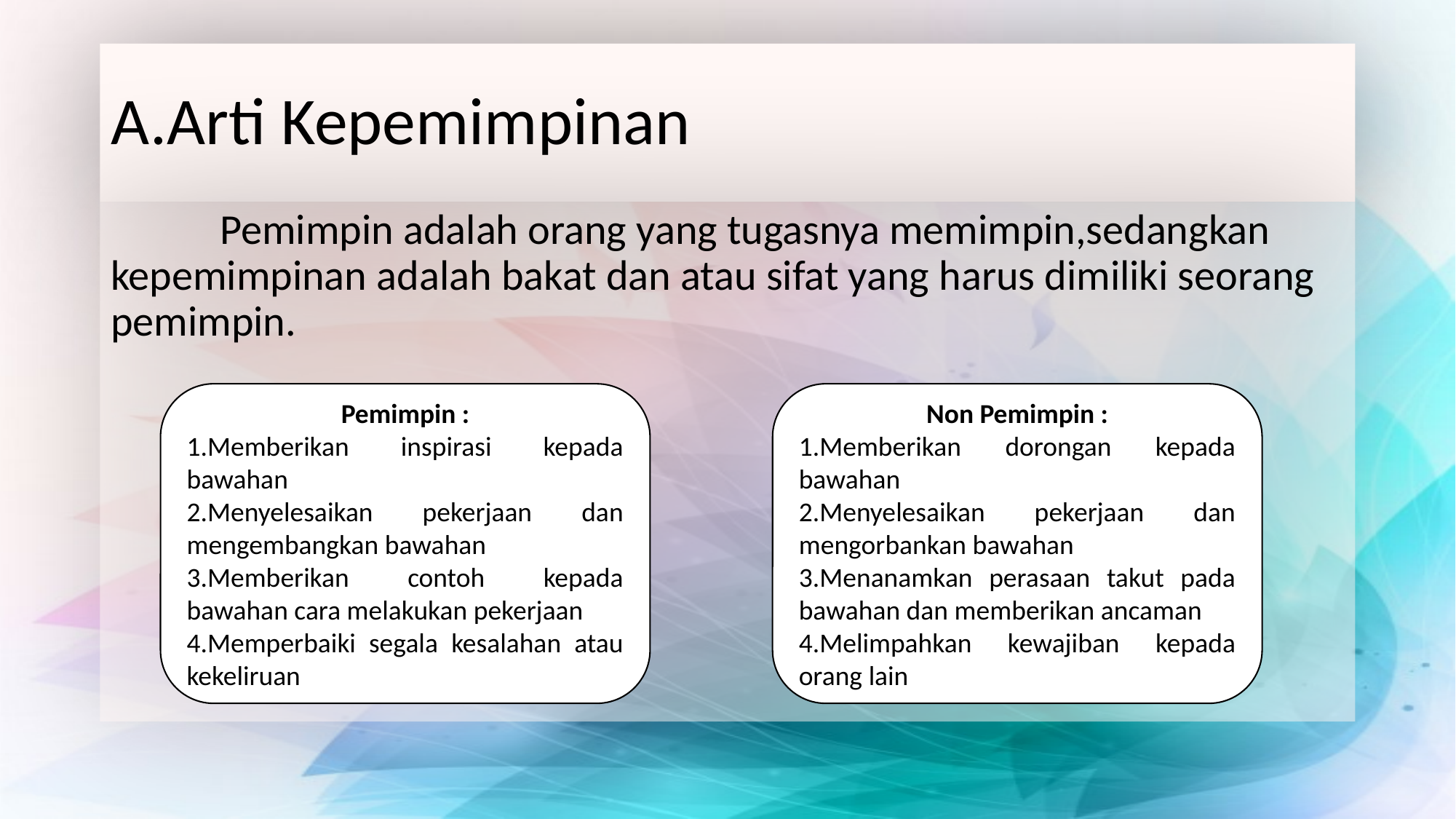

# A.Arti Kepemimpinan
	Pemimpin adalah orang yang tugasnya memimpin,sedangkan kepemimpinan adalah bakat dan atau sifat yang harus dimiliki seorang pemimpin.

Pemimpin :
1.Memberikan inspirasi kepada bawahan
2.Menyelesaikan pekerjaan dan mengembangkan bawahan
3.Memberikan contoh kepada bawahan cara melakukan pekerjaan
4.Memperbaiki segala kesalahan atau kekeliruan
Non Pemimpin :
1.Memberikan dorongan kepada bawahan
2.Menyelesaikan pekerjaan dan mengorbankan bawahan
3.Menanamkan perasaan takut pada bawahan dan memberikan ancaman
4.Melimpahkan kewajiban kepada orang lain